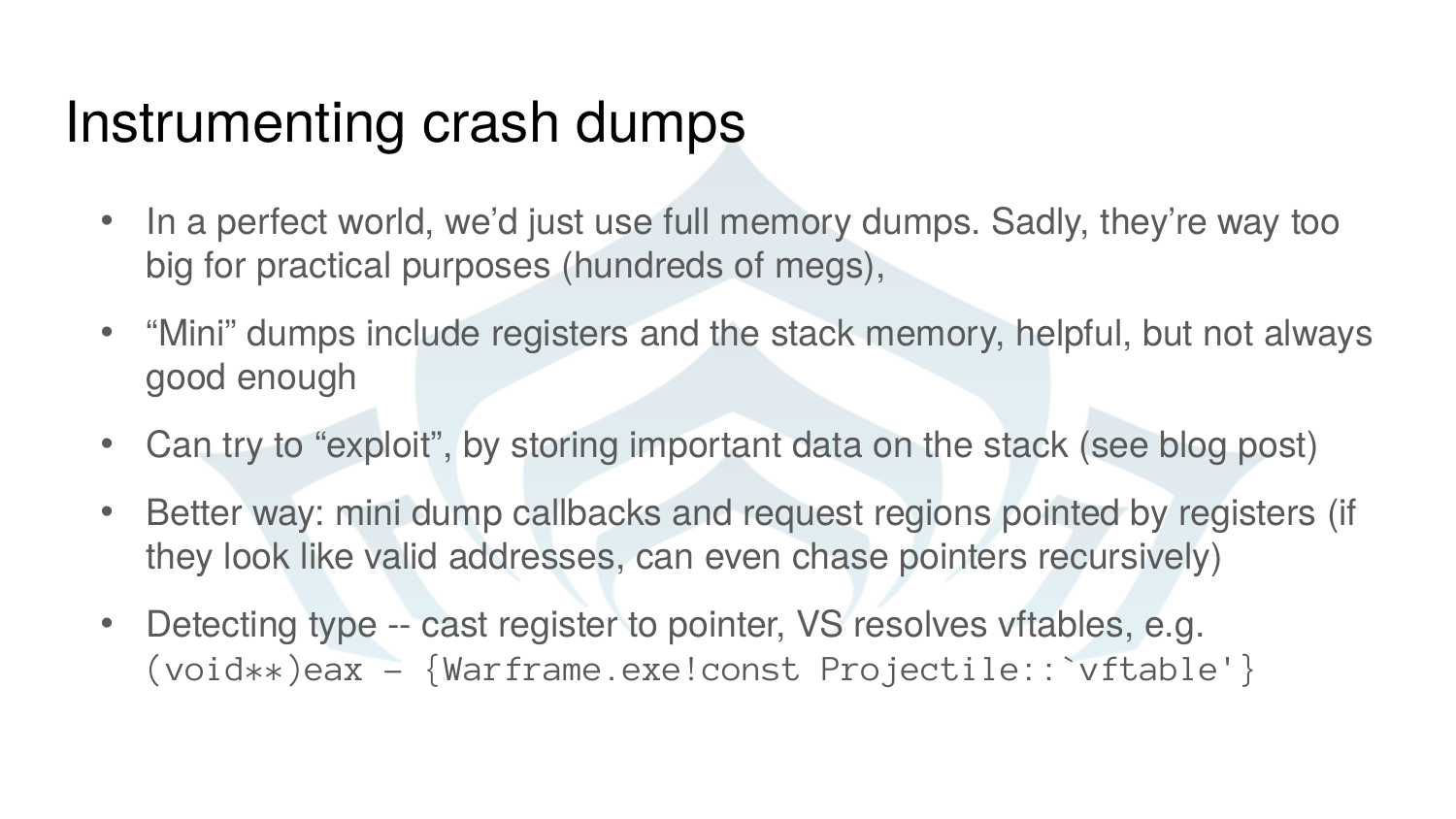

# Instrumenting crash dumps
In a perfect world, we’d just use full memory dumps. Sadly, they’re way too big for practical purposes (hundreds of megs),
“Mini” dumps include registers and the stack memory, helpful, but not always good enough
Can try to “exploit”, by storing important data on the stack (see blog post)
Better way: mini dump callbacks and request regions pointed by registers (if they look like valid addresses, can even chase pointers recursively)
Detecting type -- cast register to pointer, VS resolves vftables, e.g.  (void**)eax - {Warframe.exe!const Projectile::`vftable'}